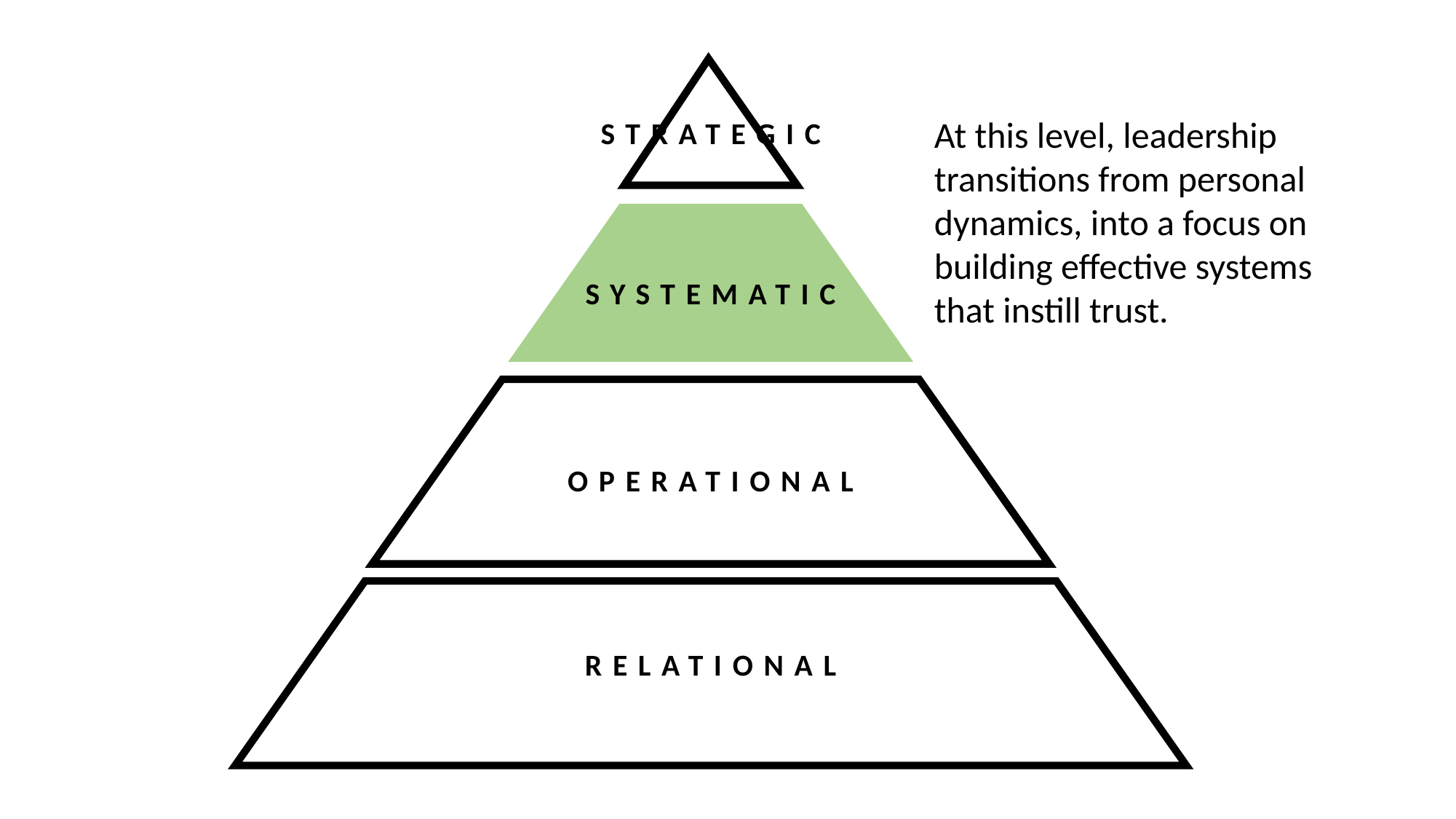

At this level, leadership transitions from personal dynamics, into a focus on building effective systems that instill trust.
STRATEGIC

SYSTEMATIC

OPERATIONAL

RELATIONAL